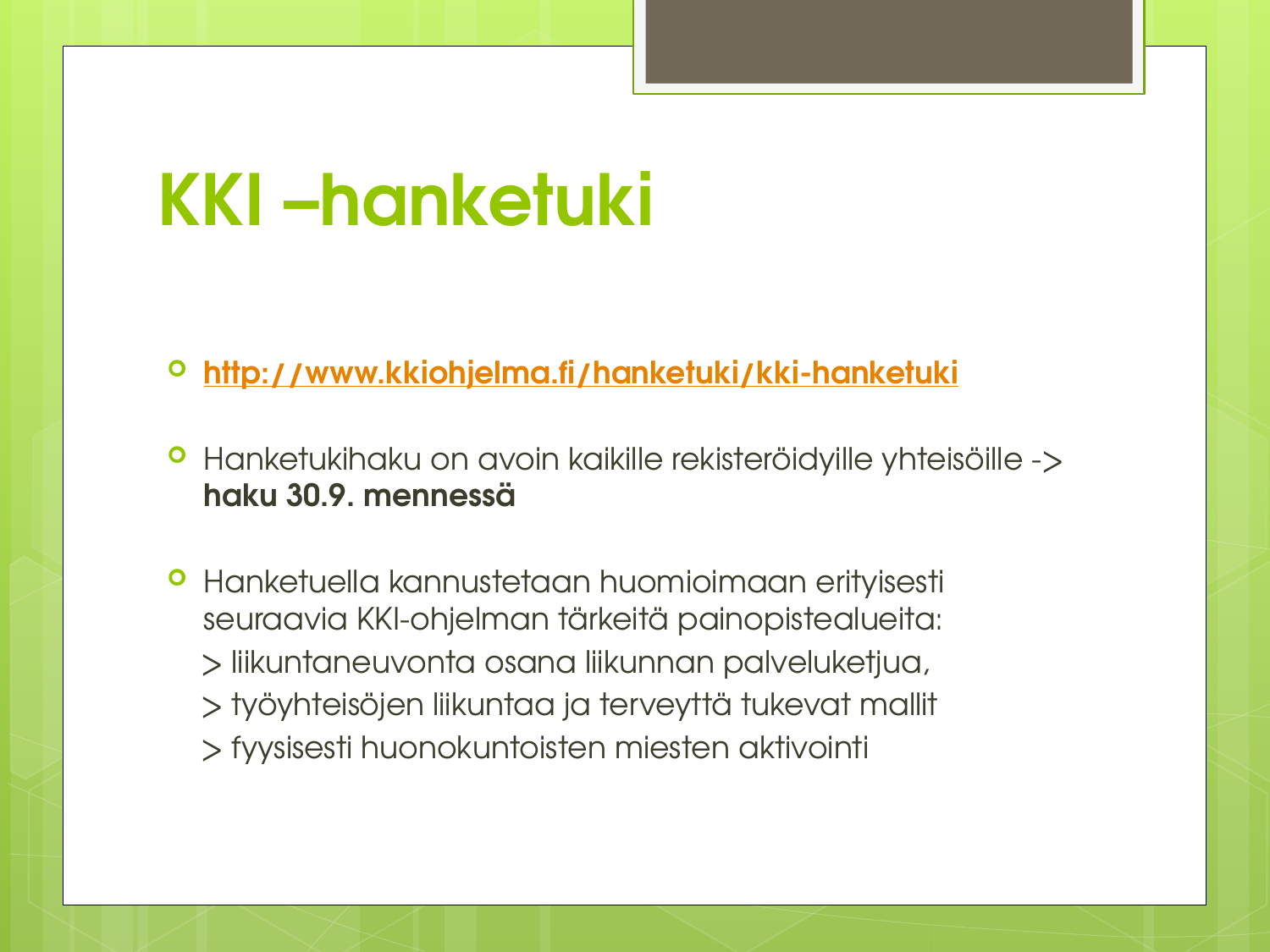

# KKI –hanketuki

http://www.kkiohjelma.fi/hanketuki/kki-hanketuki

Hanketukihaku on avoin kaikille rekisteröidyille yhteisöille -> haku 30.9. mennessä

Hanketuella kannustetaan huomioimaan erityisesti seuraavia KKI-ohjelman tärkeitä painopistealueita:
    > liikuntaneuvonta osana liikunnan palveluketjua,
    > työyhteisöjen liikuntaa ja terveyttä tukevat mallit
    > fyysisesti huonokuntoisten miesten aktivointi